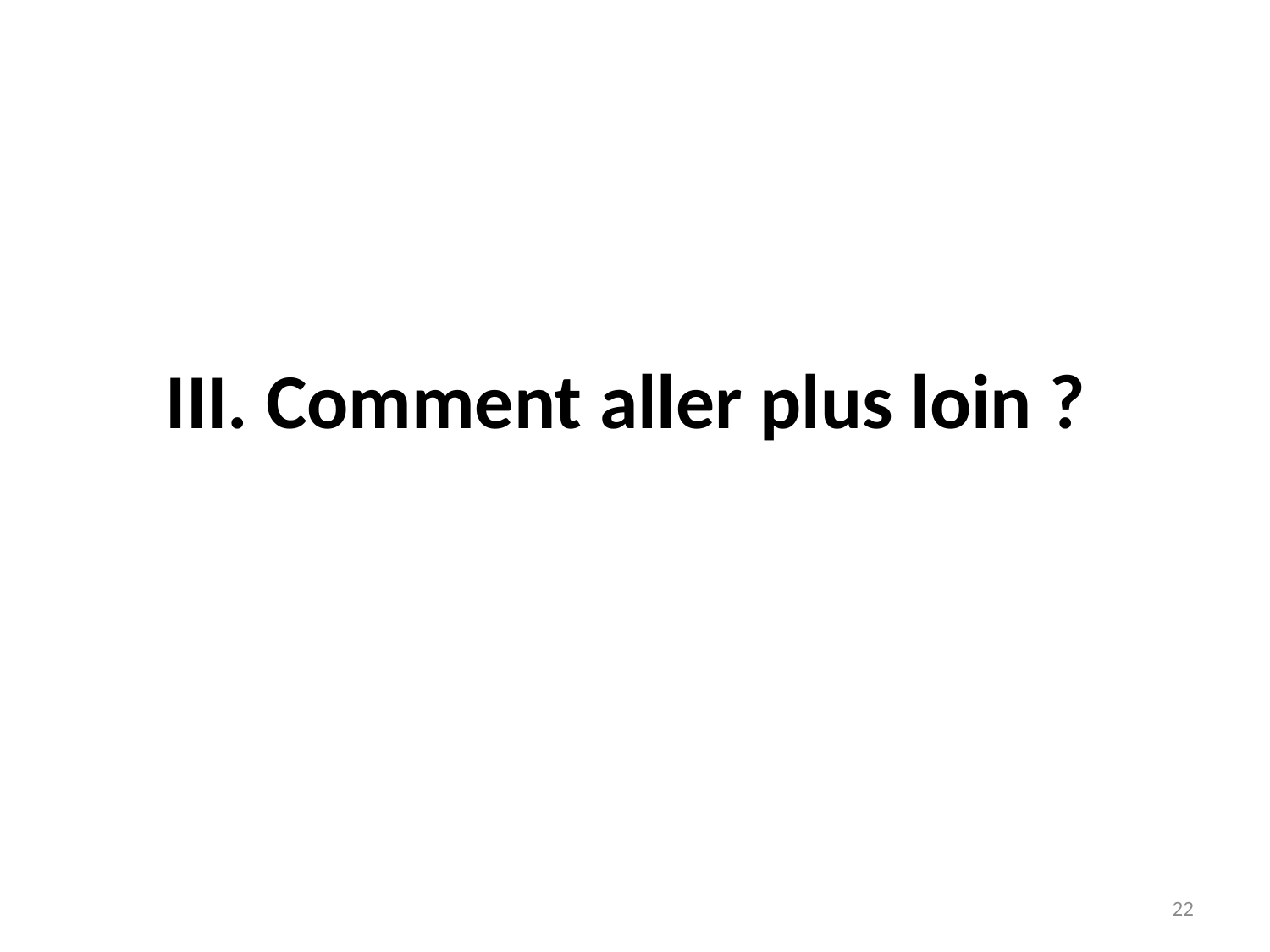

# III. Comment aller plus loin ?

22